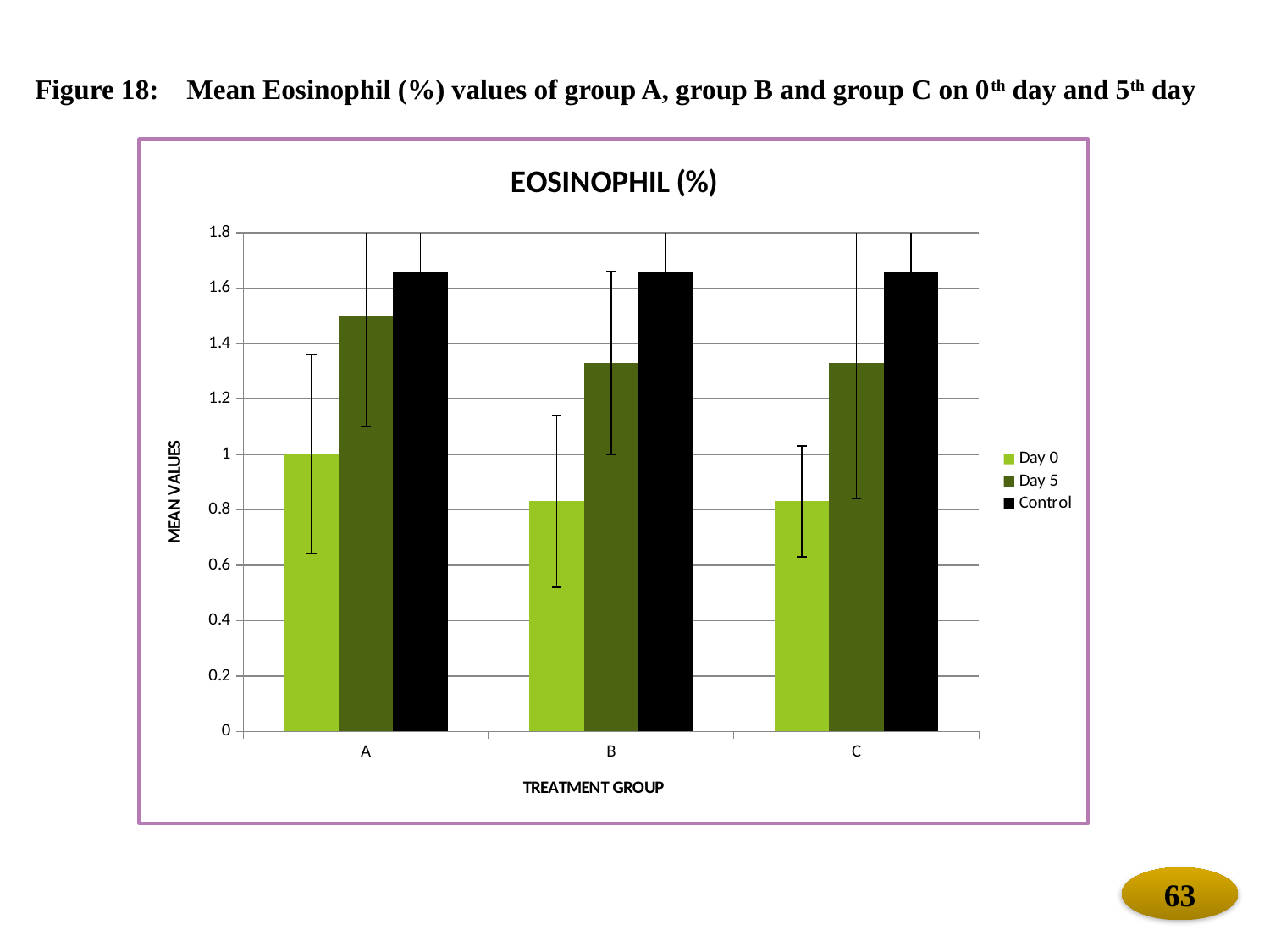

Figure 18:    Mean Eosinophil (%) values of group A, group B and group C on 0th day and 5th day

### Chart: EOSINOPHIL (%)

| Category | Day 0 | Day 5 | Control |
|---|---|---|---|
| A | 1.0 | 1.5 | 1.6600000000000001 |
| B | 0.8300000000000006 | 1.33 | 1.6600000000000001 |
| C | 0.8300000000000006 | 1.33 | 1.6600000000000001 |
63
63